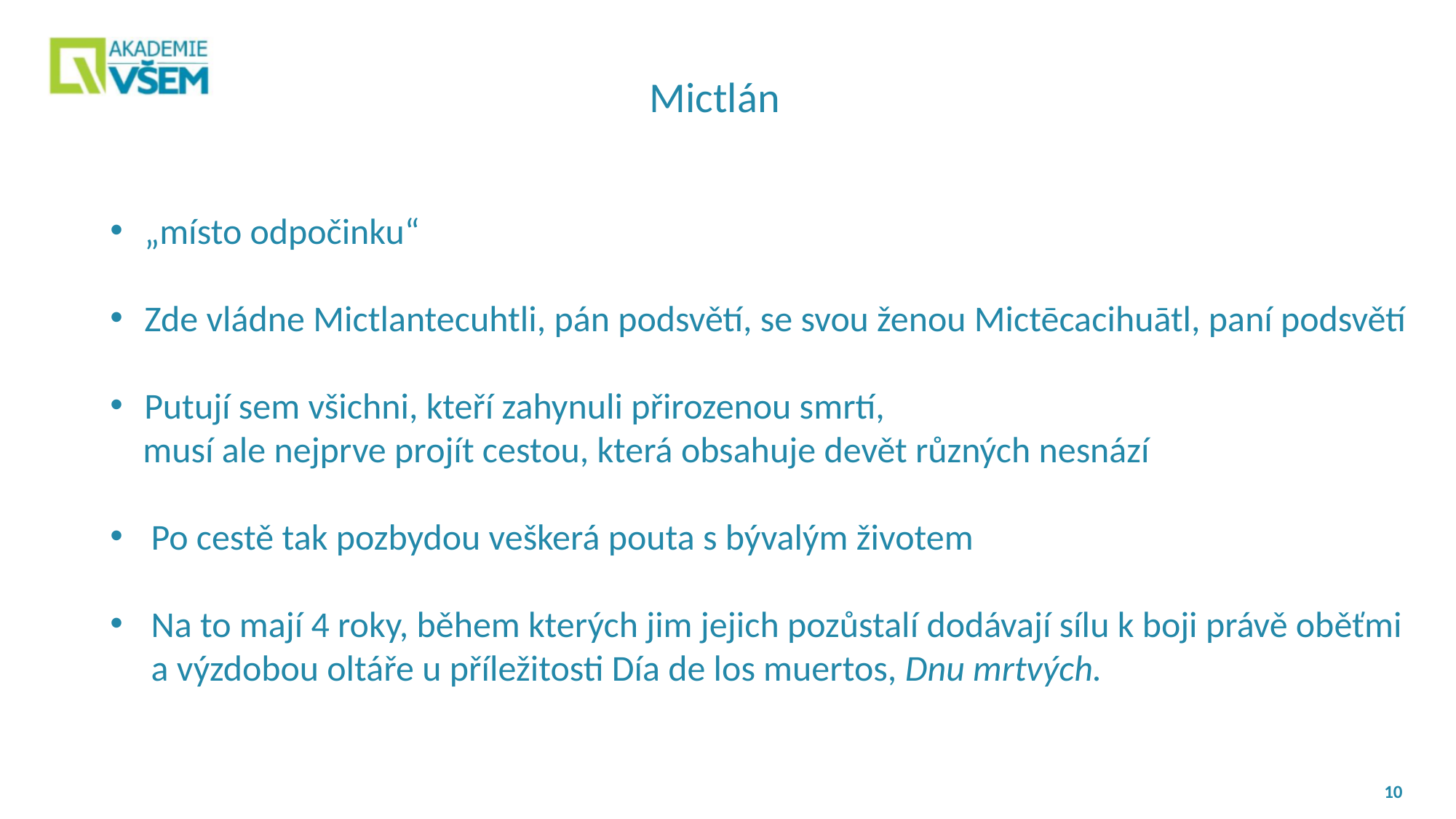

Mictlán
„místo odpočinku“

Zde vládne Mictlantecuhtli, pán podsvětí, se svou ženou Mictēcacihuātl, paní podsvětí

Putují sem všichni, kteří zahynuli přirozenou smrtí,
    musí ale nejprve projít cestou, která obsahuje devět různých nesnází

Po cestě tak pozbydou veškerá pouta s bývalým životem

Na to mají 4 roky, během kterých jim jejich pozůstalí dodávají sílu k boji právě oběťmi a výzdobou oltáře u příležitosti Día de los muertos, Dnu mrtvých.

10